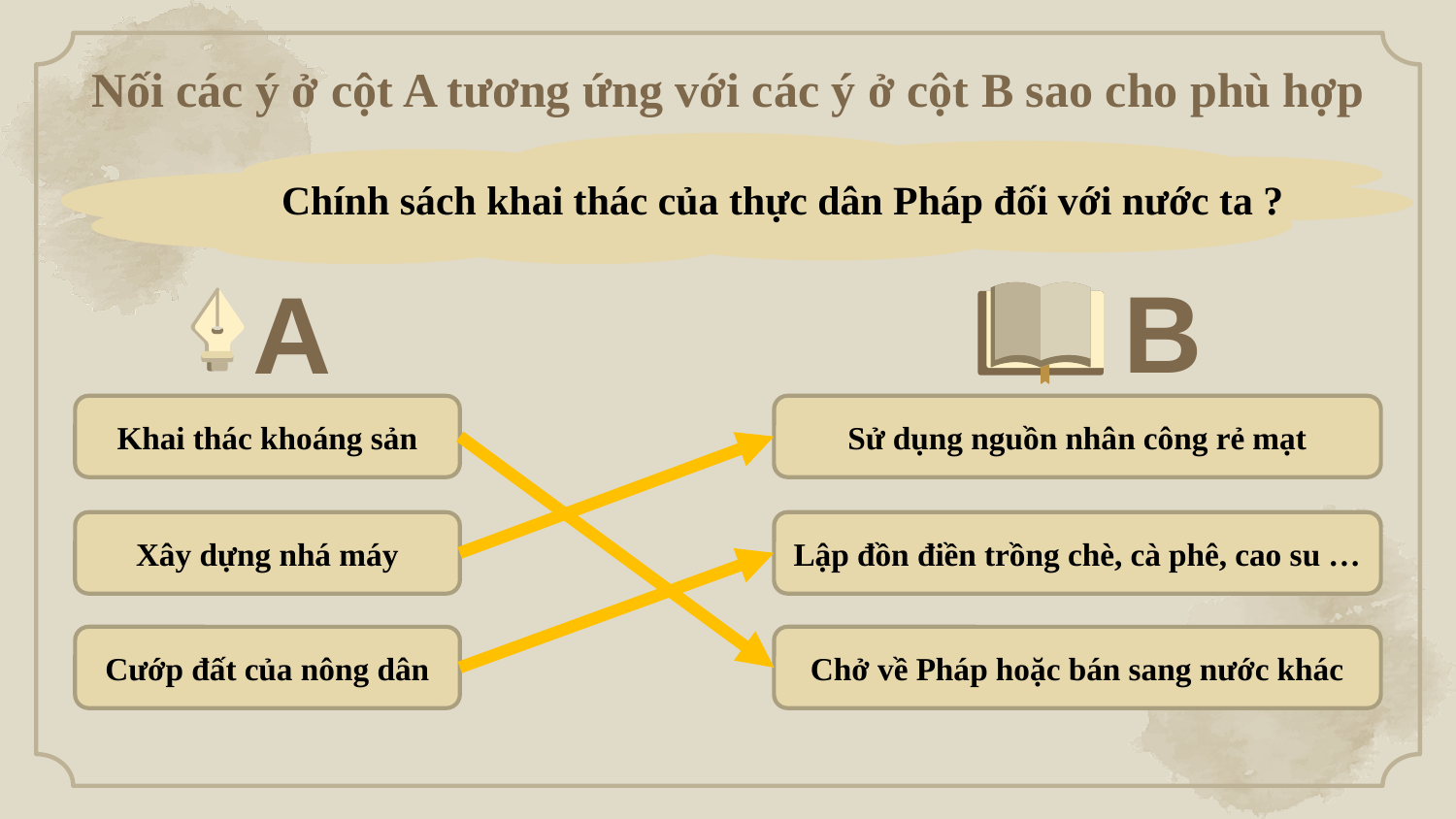

Nối các ý ở cột A tương ứng với các ý ở cột B sao cho phù hợp

Chính sách khai thác của thực dân Pháp đối với nước ta ?
B
A

Khai thác khoáng sản
Sử dụng nguồn nhân công rẻ mạt
Xây dựng nhá máy
Lập đồn điền trồng chè, cà phê, cao su …
Cướp đất của nông dân
Chở về Pháp hoặc bán sang nước khác